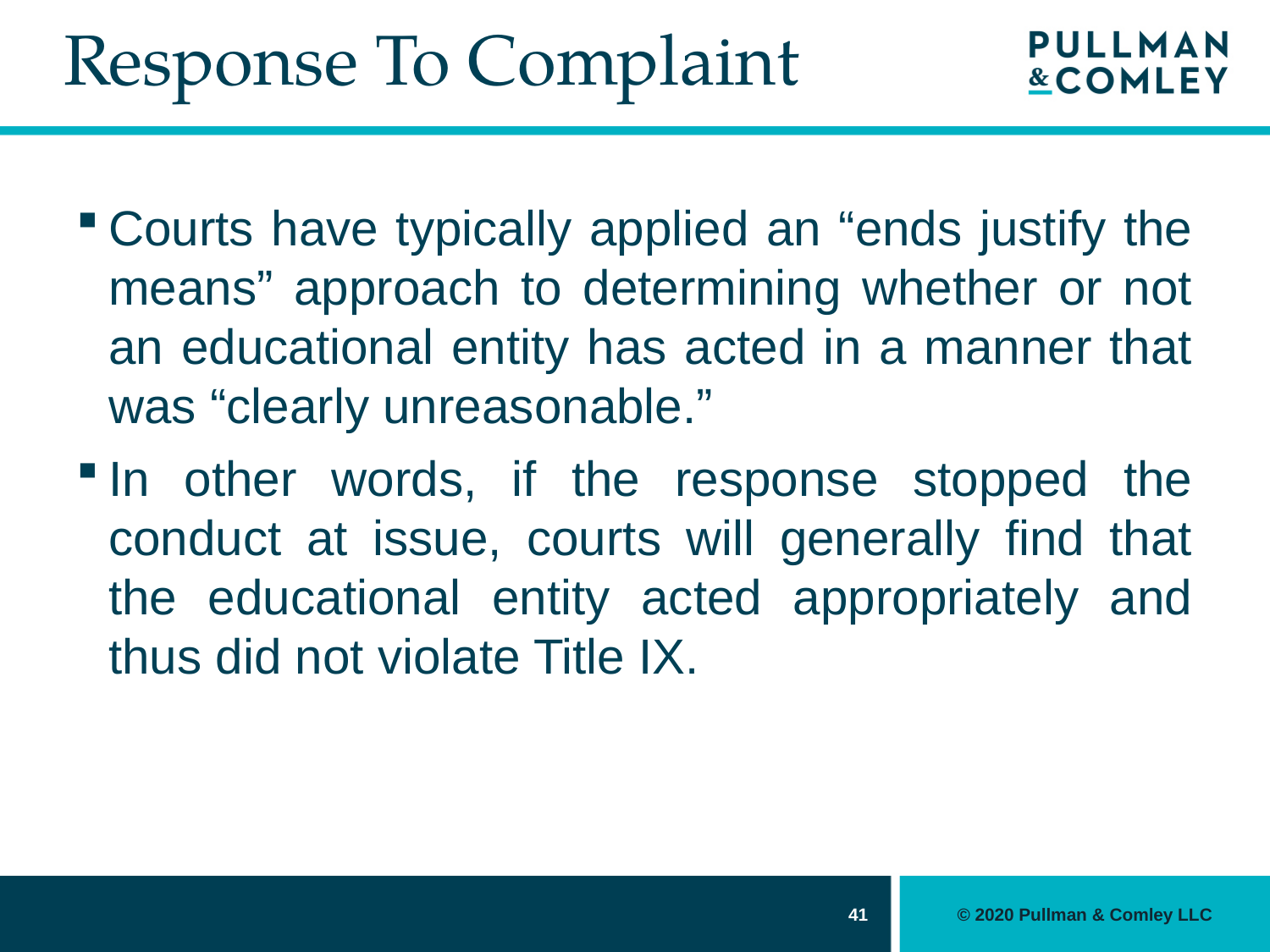

# Response To Complaint
Courts have typically applied an “ends justify the means” approach to determining whether or not an educational entity has acted in a manner that was “clearly unreasonable.”
In other words, if the response stopped the conduct at issue, courts will generally find that the educational entity acted appropriately and thus did not violate Title IX.
41
© 2020 Pullman & Comley LLC